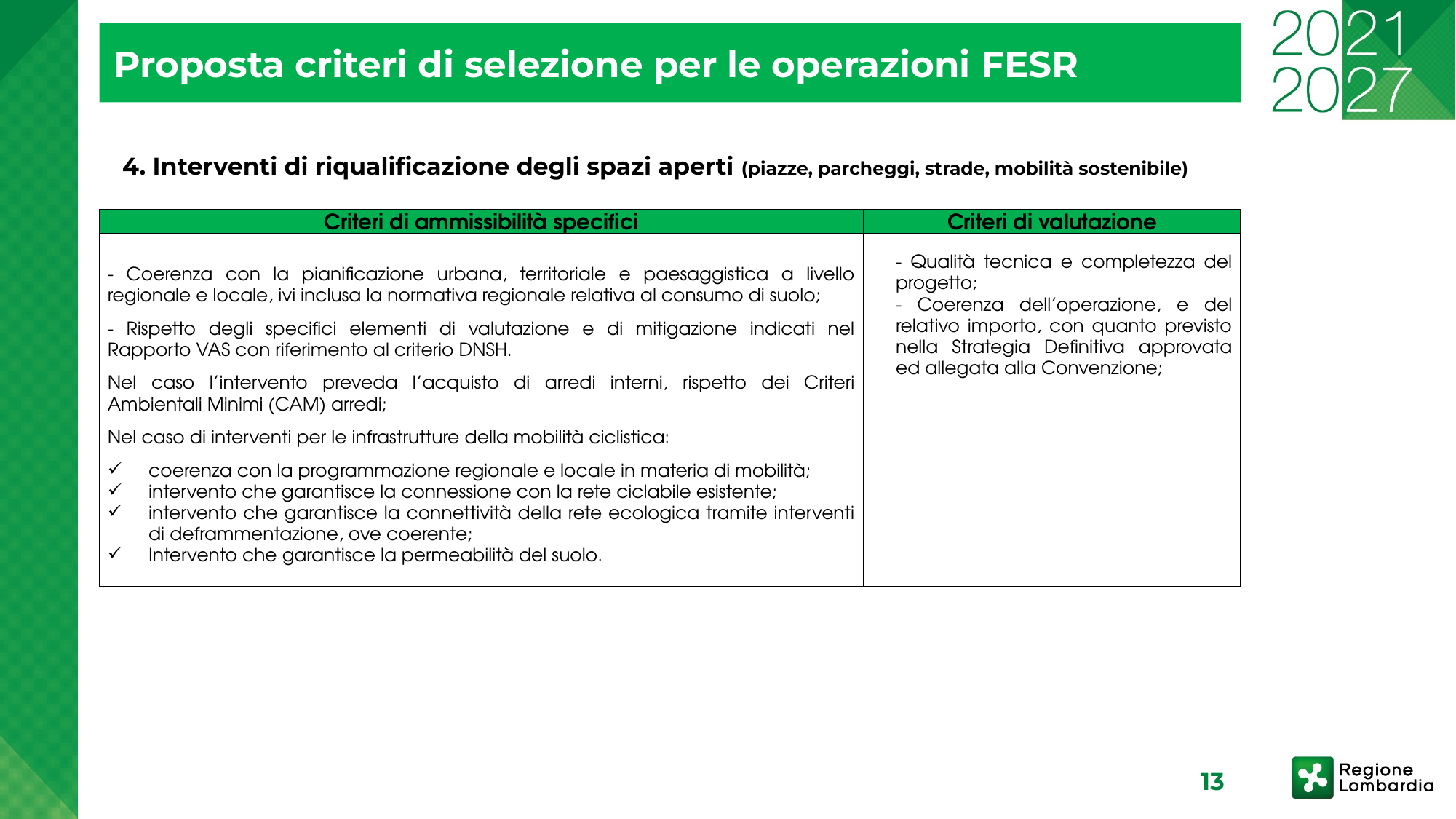

Proposta criteri di selezione per le operazioni FESR
4. Interventi di riqualificazione degli spazi aperti (piazze, parcheggi, strade, mobilità sostenibile)
| Criteri di ammissibilità specifici | Criteri di valutazione |
| --- | --- |
| - Coerenza con la pianificazione urbana, territoriale e paesaggistica a livello regionale e locale, ivi inclusa la normativa regionale relativa al consumo di suolo; - Rispetto degli specifici elementi di valutazione e di mitigazione indicati nel Rapporto VAS con riferimento al criterio DNSH. Nel caso l’intervento preveda l’acquisto di arredi interni, rispetto dei Criteri Ambientali Minimi (CAM) arredi; Nel caso di interventi per le infrastrutture della mobilità ciclistica: coerenza con la programmazione regionale e locale in materia di mobilità; intervento che garantisce la connessione con la rete ciclabile esistente; intervento che garantisce la connettività della rete ecologica tramite interventi di deframmentazione, ove coerente; Intervento che garantisce la permeabilità del suolo. | - Qualità tecnica e completezza del progetto; - Coerenza dell’operazione, e del relativo importo, con quanto previsto nella Strategia Definitiva approvata ed allegata alla Convenzione; |
13
17